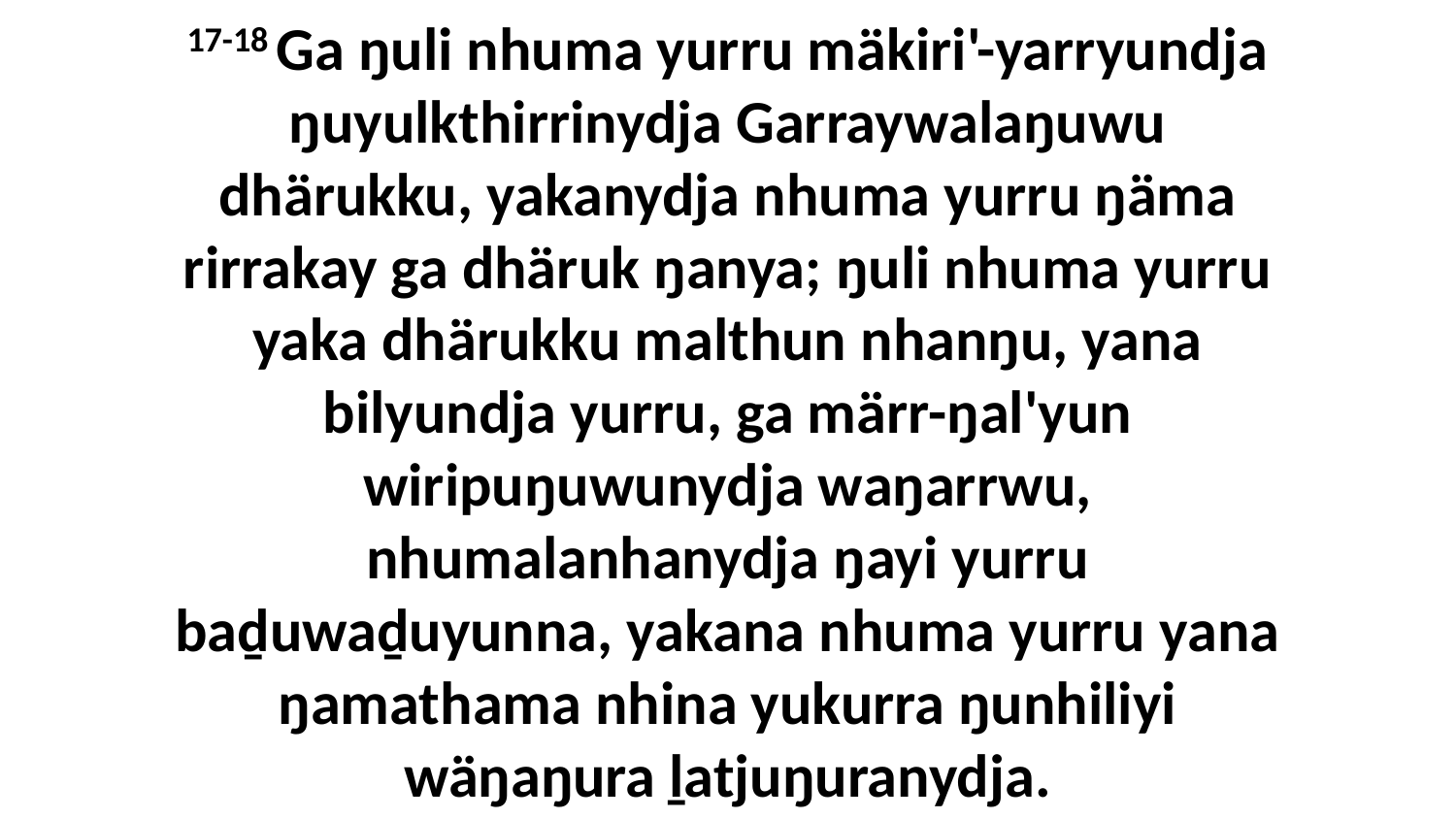

17-18 Ga ŋuli nhuma yurru mäkiri'-yarryundja ŋuyulkthirrinydja Garraywalaŋuwu dhärukku, yakanydja nhuma yurru ŋäma rirrakay ga dhäruk ŋanya; ŋuli nhuma yurru yaka dhärukku malthun nhanŋu, yana bilyundja yurru, ga märr-ŋal'yun wiripuŋuwunydja waŋarrwu, nhumalanhanydja ŋayi yurru baḏuwaḏuyunna, yakana nhuma yurru yana ŋamathama nhina yukurra ŋunhiliyi wäŋaŋura ḻatjuŋuranydja.